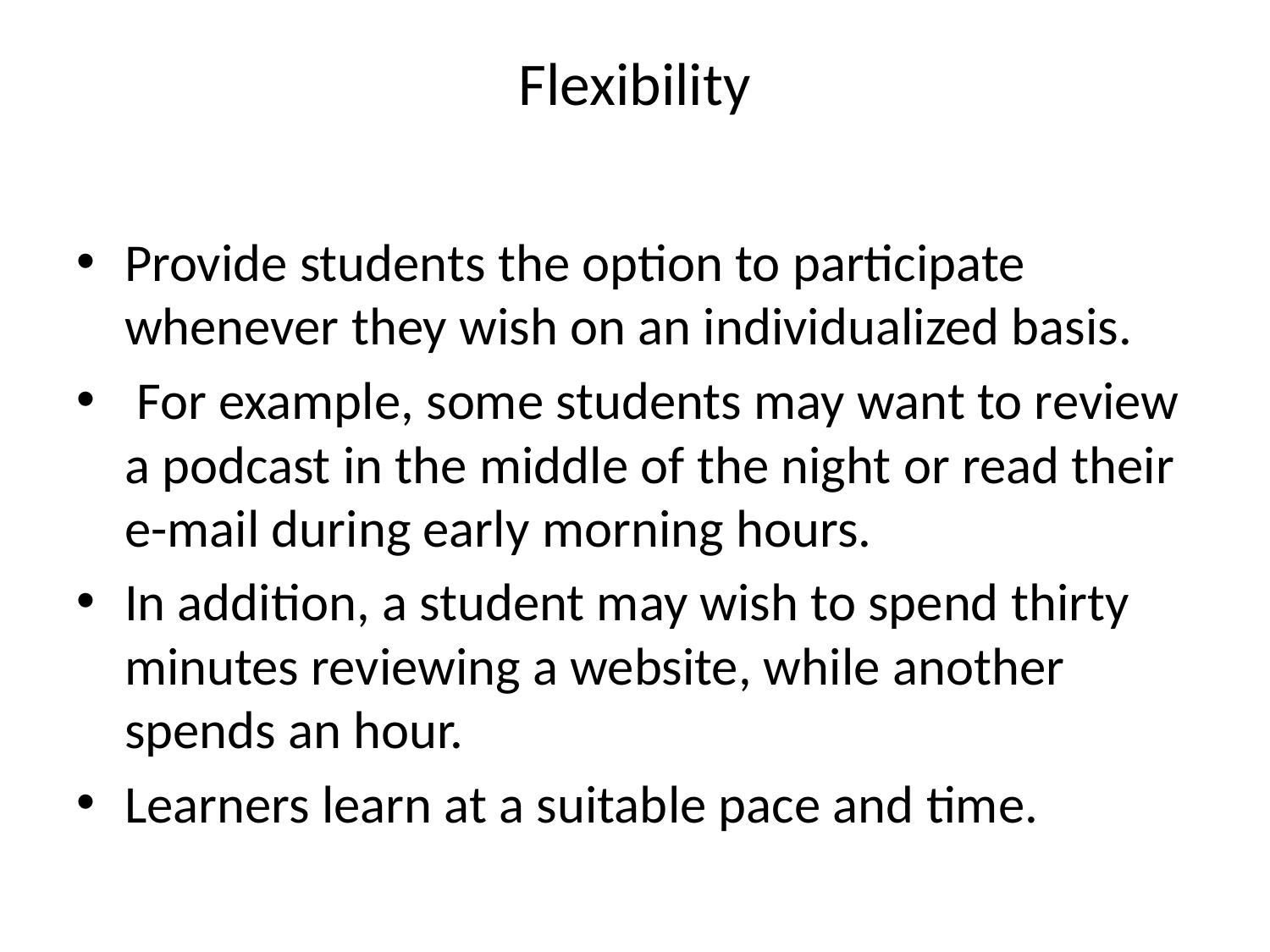

# Flexibility
Provide students the option to participate whenever they wish on an individualized basis.
 For example, some students may want to review a podcast in the middle of the night or read their e-mail during early morning hours.
In addition, a student may wish to spend thirty minutes reviewing a website, while another spends an hour.
Learners learn at a suitable pace and time.